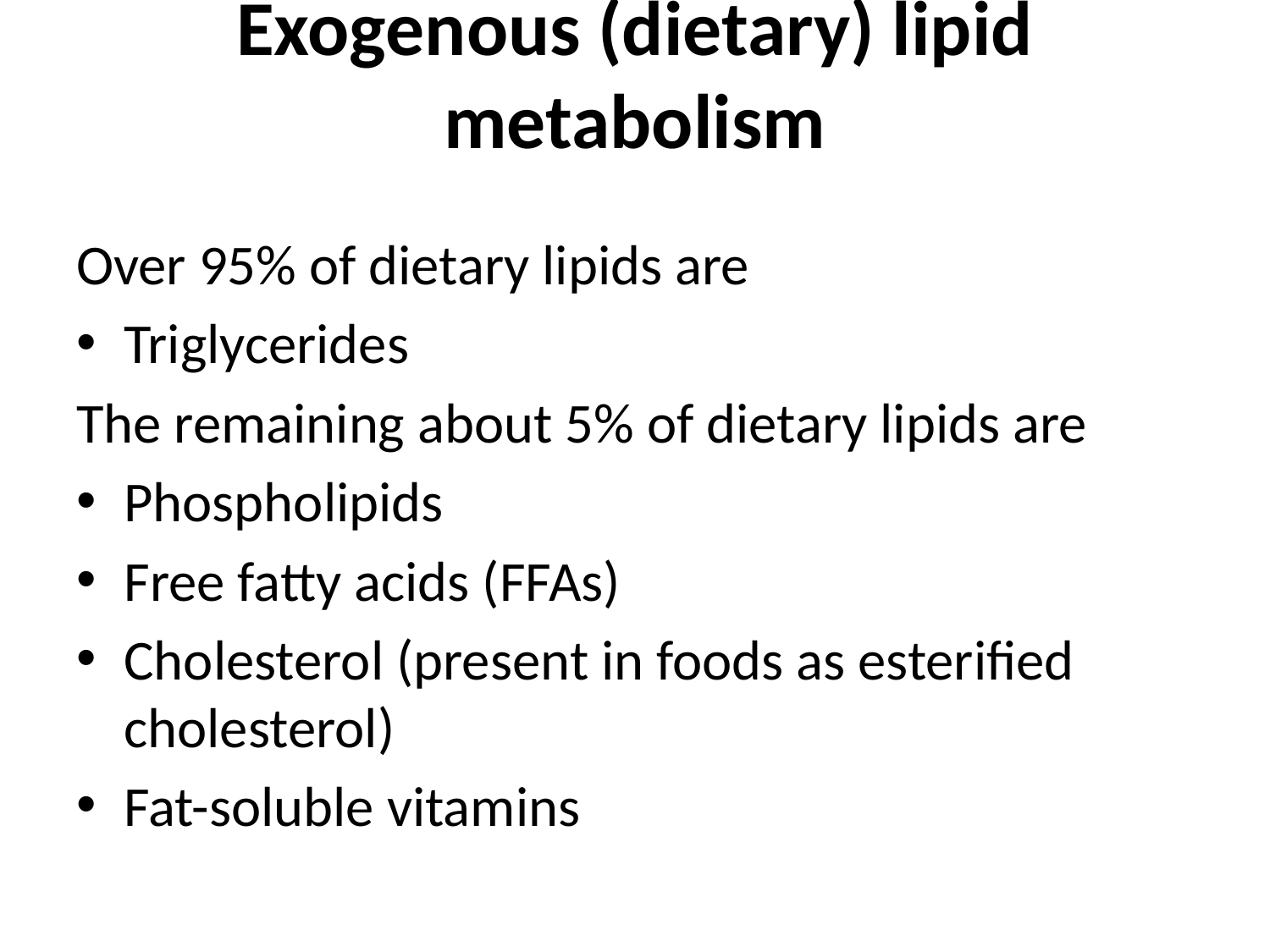

# Exogenous (dietary) lipid metabolism
Over 95% of dietary lipids are
Triglycerides
The remaining about 5% of dietary lipids are
Phospholipids
Free fatty acids (FFAs)
Cholesterol (present in foods as esterified cholesterol)
Fat-soluble vitamins